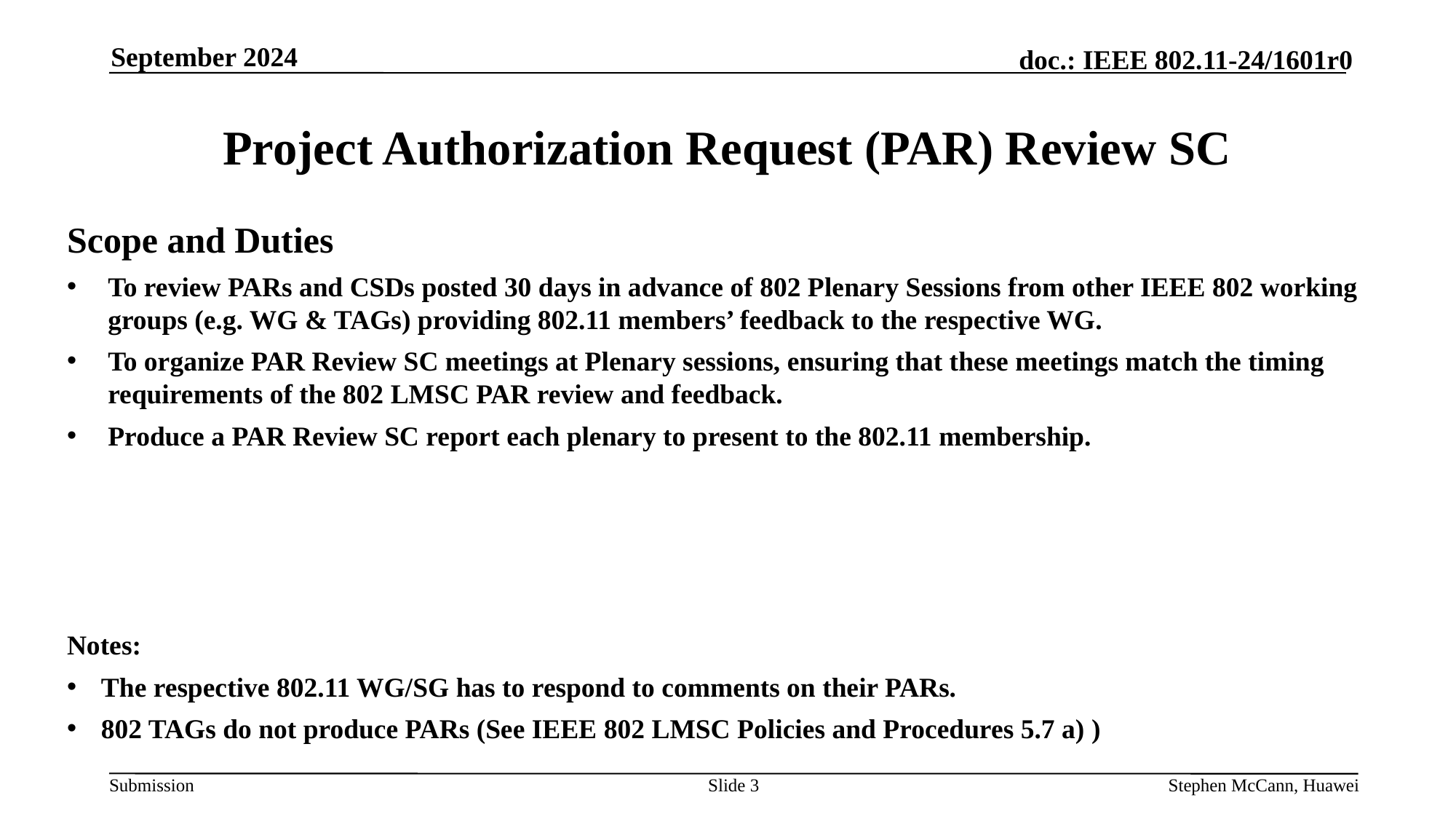

September 2024
# Project Authorization Request (PAR) Review SC
Scope and Duties
To review PARs and CSDs posted 30 days in advance of 802 Plenary Sessions from other IEEE 802 working groups (e.g. WG & TAGs) providing 802.11 members’ feedback to the respective WG.
To organize PAR Review SC meetings at Plenary sessions, ensuring that these meetings match the timing requirements of the 802 LMSC PAR review and feedback.
Produce a PAR Review SC report each plenary to present to the 802.11 membership.

Notes:
The respective 802.11 WG/SG has to respond to comments on their PARs.
802 TAGs do not produce PARs (See IEEE 802 LMSC Policies and Procedures 5.7 a) )
Slide 3
Stephen McCann, Huawei